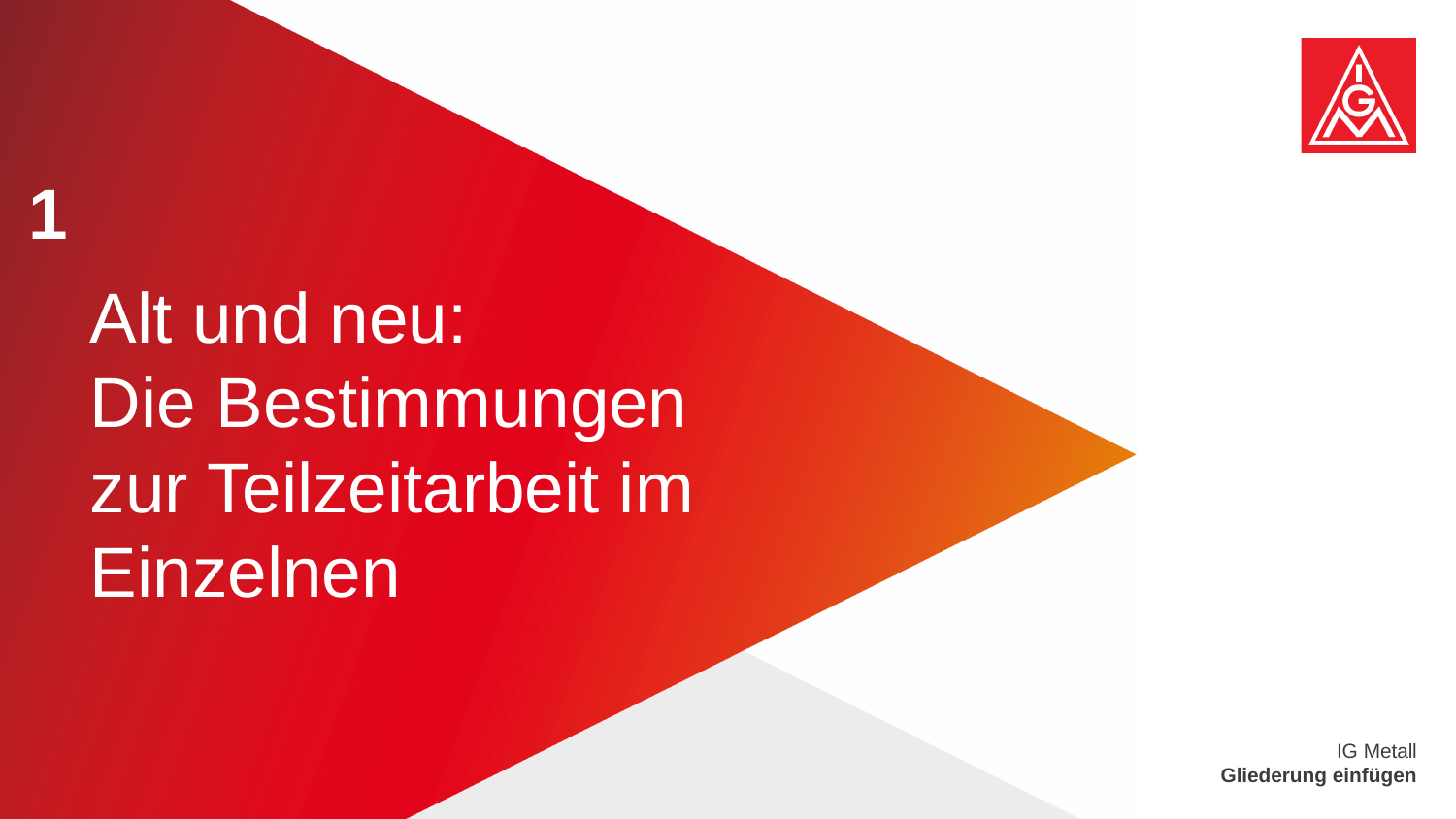

# 1
Alt und neu:
Die Bestimmungen zur Teilzeitarbeit im Einzelnen